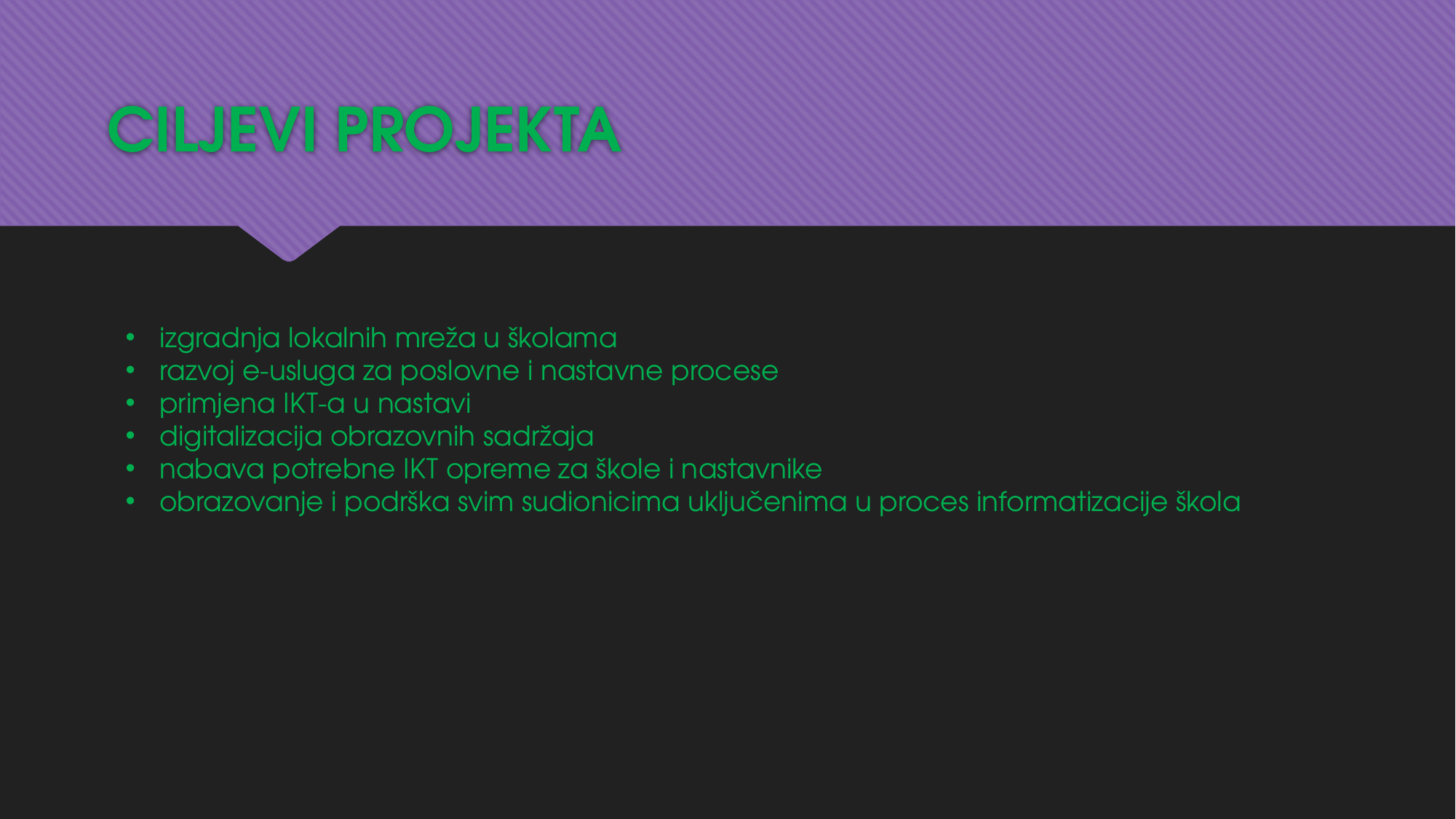

# CILJEVI PROJEKTA
izgradnja lokalnih mreža u školama
razvoj e-usluga za poslovne i nastavne procese
primjena IKT-a u nastavi
digitalizacija obrazovnih sadržaja
nabava potrebne IKT opreme za škole i nastavnike
obrazovanje i podrška svim sudionicima uključenima u proces informatizacije škola